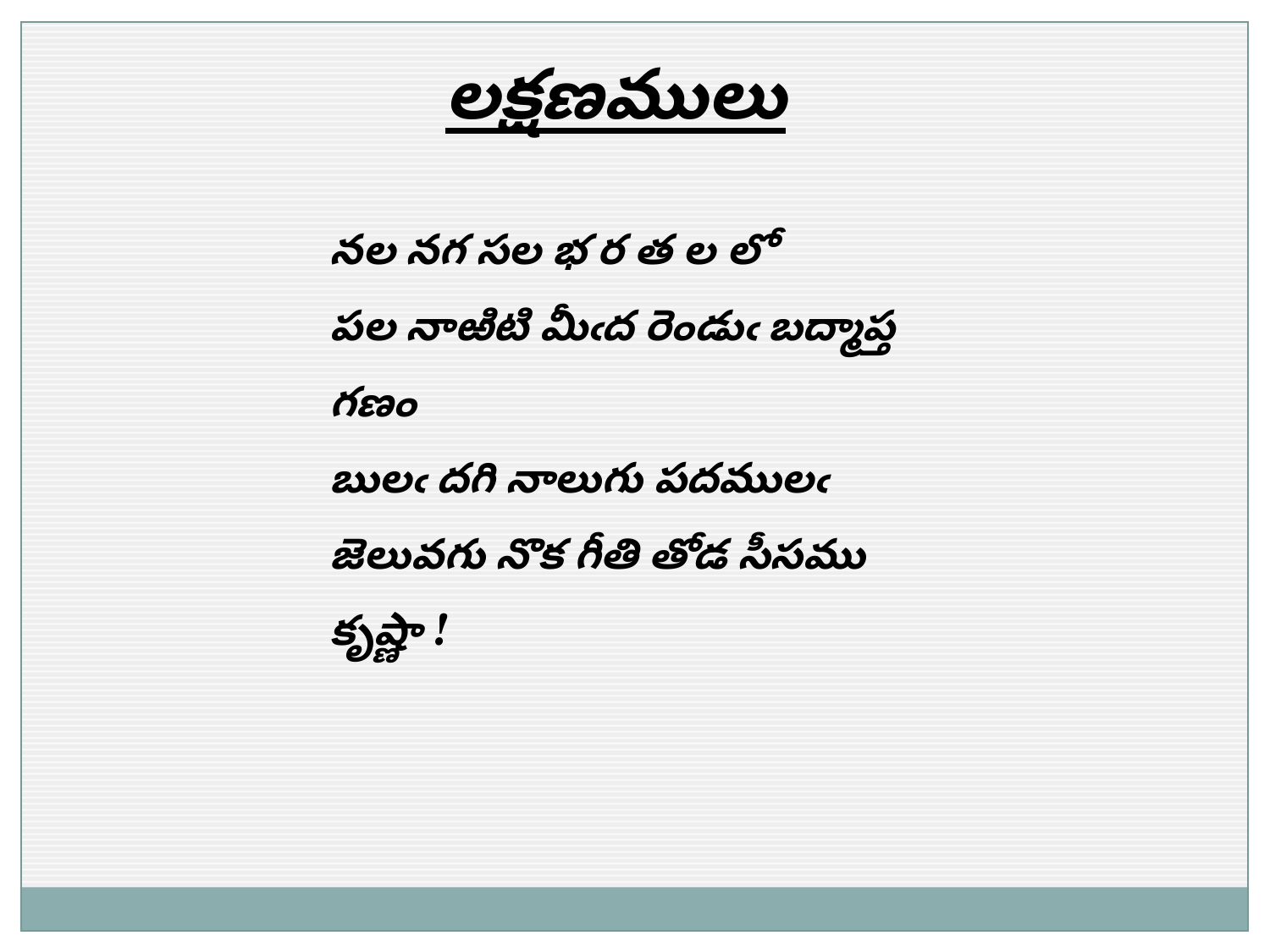

లక్షణములు
నల నగ సల భ ర త ల లో
పల నాఱిటి మీఁద రెండుఁ బద్మాప్త గణం
బులఁ దగి నాలుగు పదములఁ
జెలువగు నొక గీతి తోడ సీసము కృష్ణా !